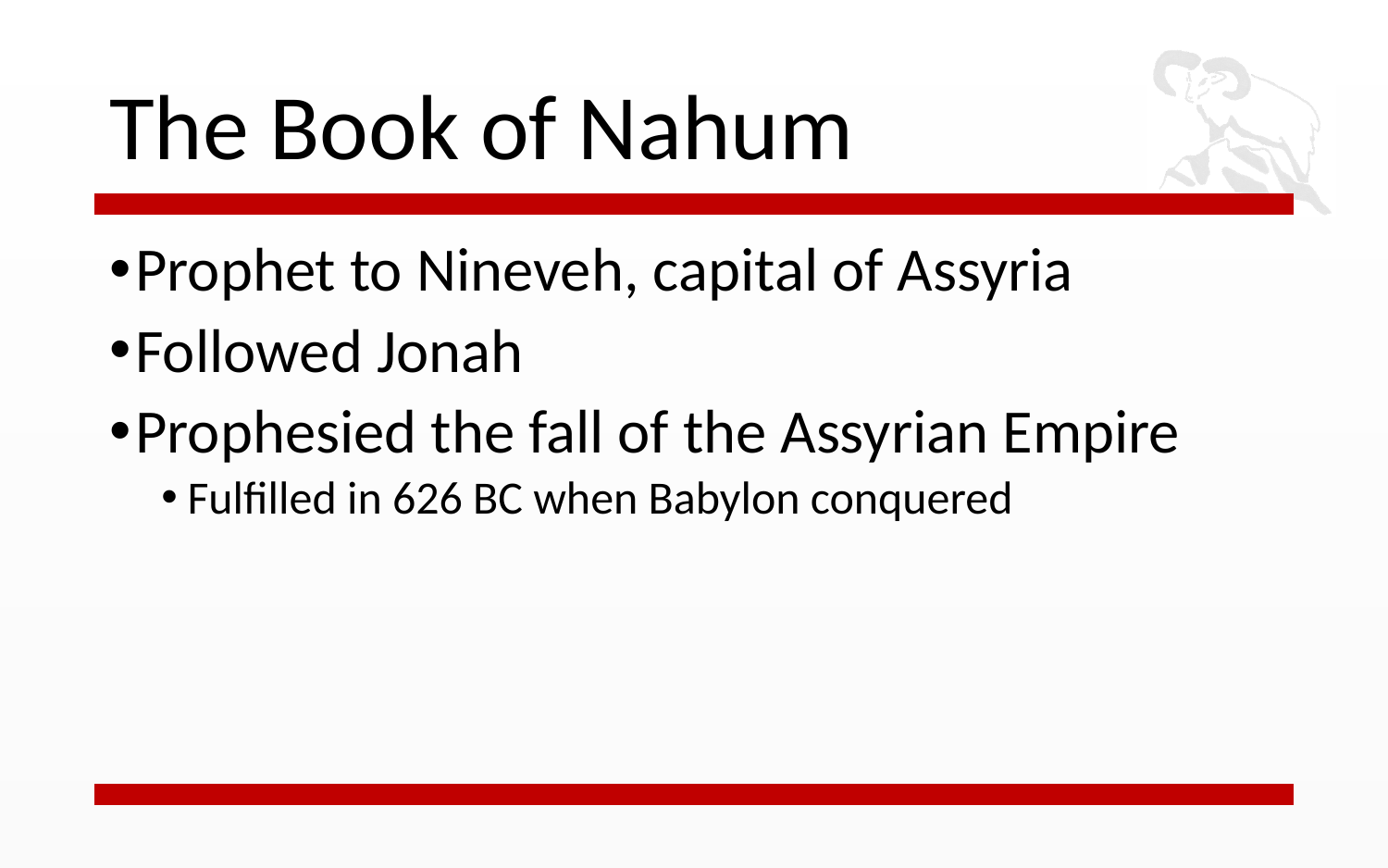

# The Book of Nahum
Prophet to Nineveh, capital of Assyria
Followed Jonah
Prophesied the fall of the Assyrian Empire
Fulfilled in 626 BC when Babylon conquered